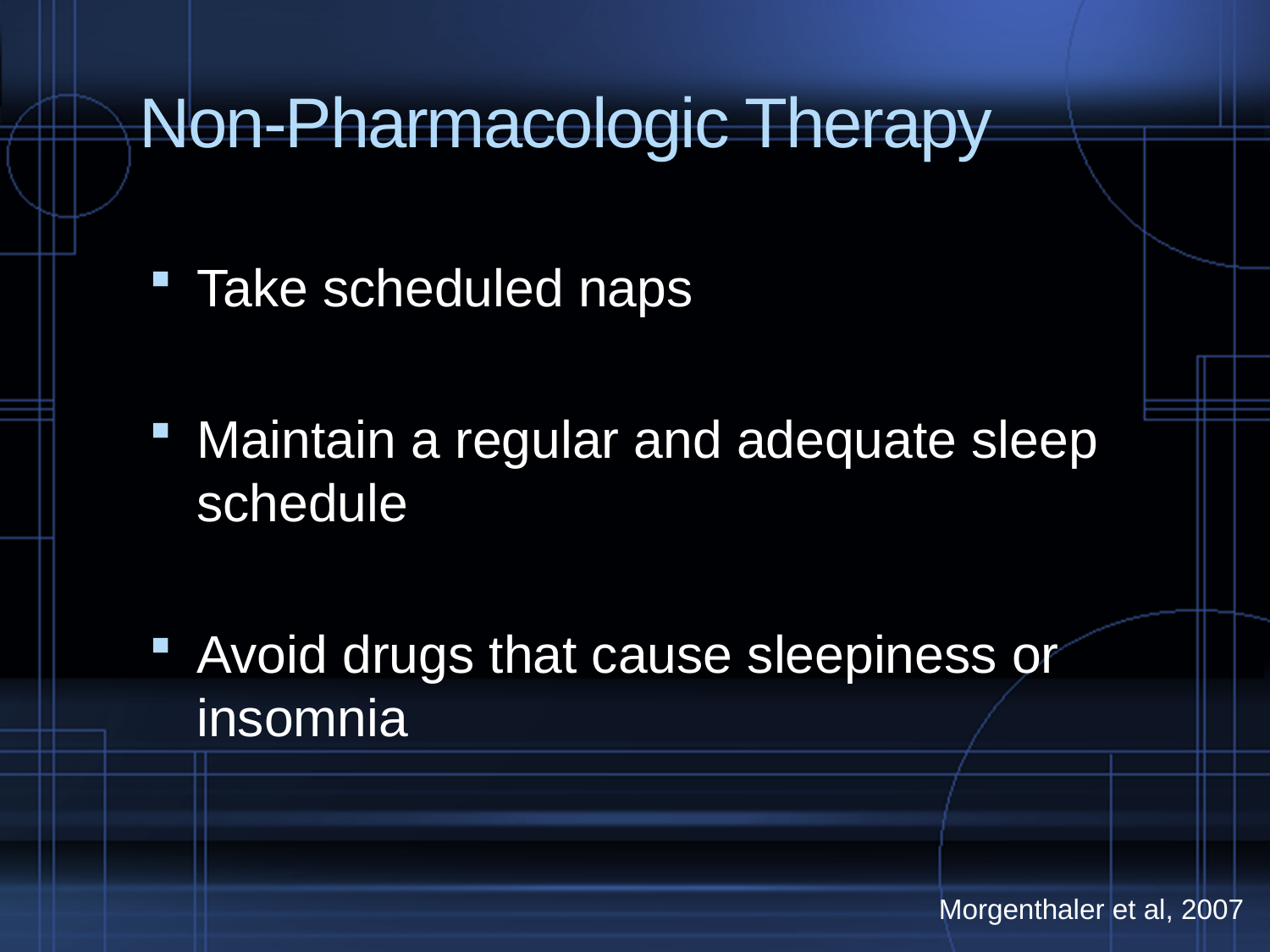

# Non-Pharmacologic Therapy
Take scheduled naps

Maintain a regular and adequate sleep schedule

Avoid drugs that cause sleepiness or insomnia

Morgenthaler et al, 2007